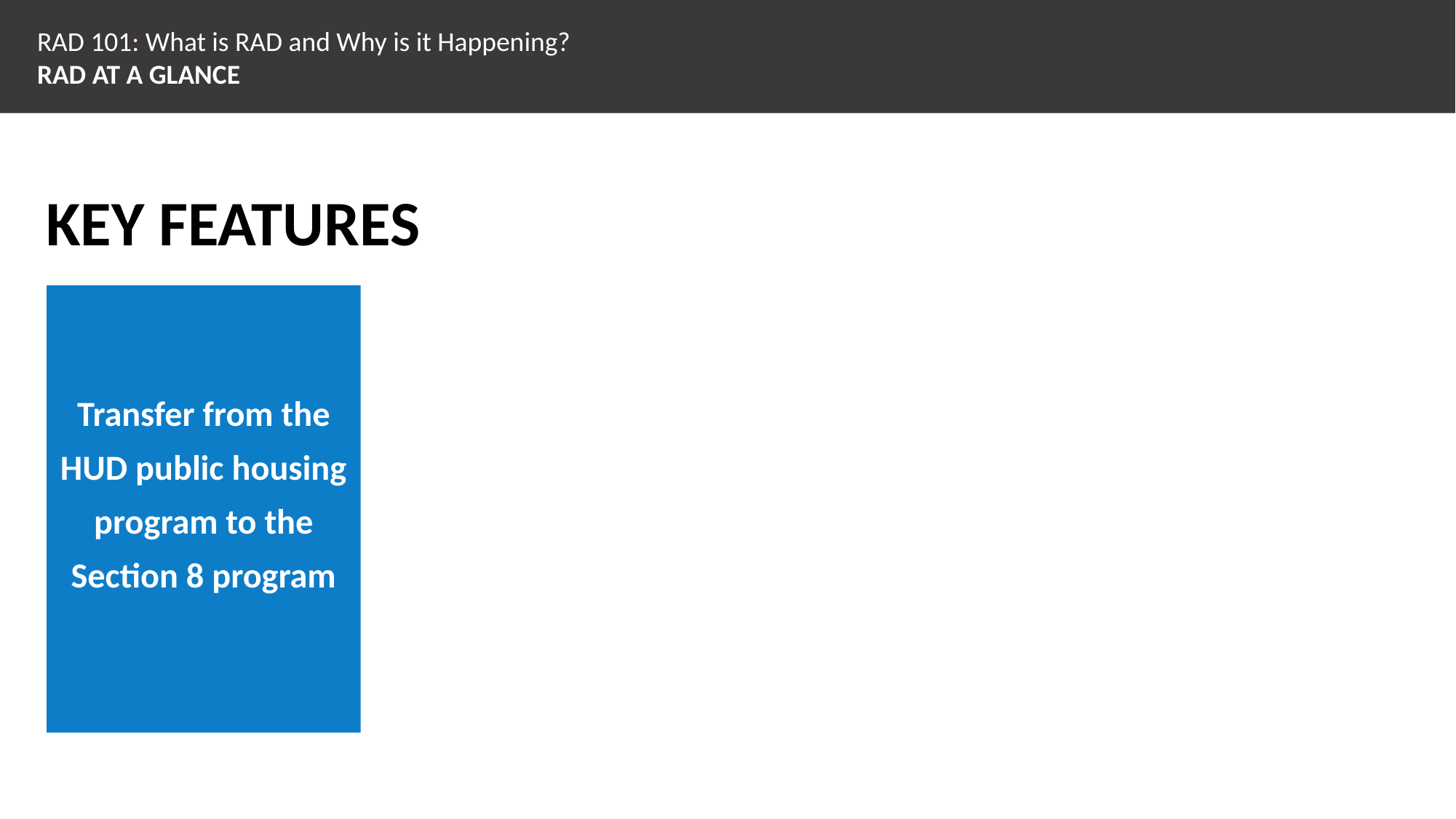

RAD 101: What is RAD and Why is it Happening?
RAD AT A GLANCE
KEY FEATURES
Transfer from the HUD public housing program to the Section 8 program